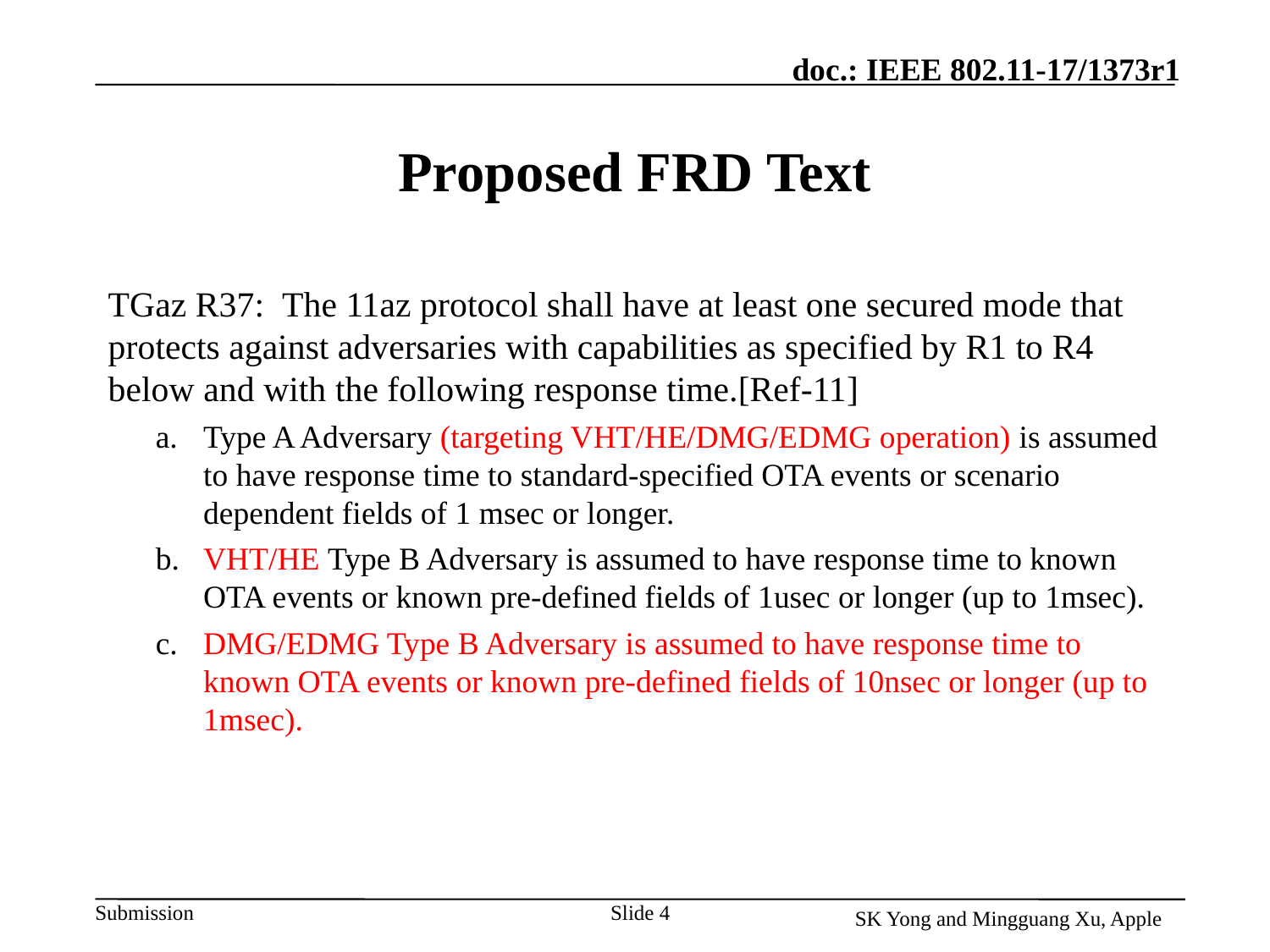

# Proposed FRD Text
TGaz R37:  The 11az protocol shall have at least one secured mode that protects against adversaries with capabilities as specified by R1 to R4 below and with the following response time.[Ref-11]
Type A Adversary (targeting VHT/HE/DMG/EDMG operation) is assumed to have response time to standard-specified OTA events or scenario dependent fields of 1 msec or longer.
VHT/HE Type B Adversary is assumed to have response time to known OTA events or known pre-defined fields of 1usec or longer (up to 1msec).
DMG/EDMG Type B Adversary is assumed to have response time to known OTA events or known pre-defined fields of 10nsec or longer (up to 1msec).

Slide 4
SK Yong and Mingguang Xu, Apple